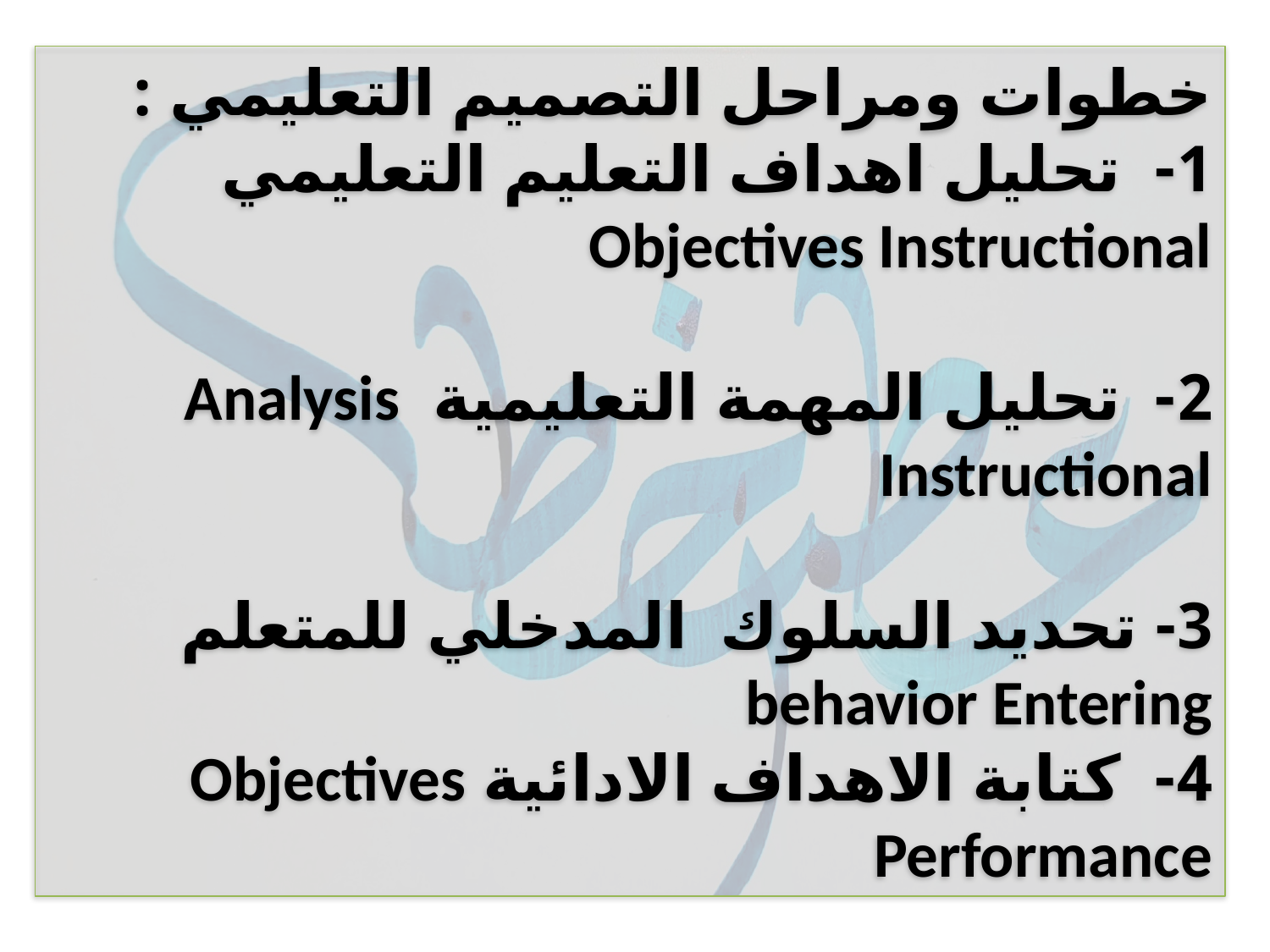

خطوات ومراحل التصميم التعليمي :
1-  تحليل اهداف التعليم التعليمي Objectives Instructional

2-  تحليل المهمة التعليمية  Analysis Instructional

3- تحديد السلوك  المدخلي للمتعلم behavior Entering
4-  كتابة الاهداف الادائية Objectives Performance